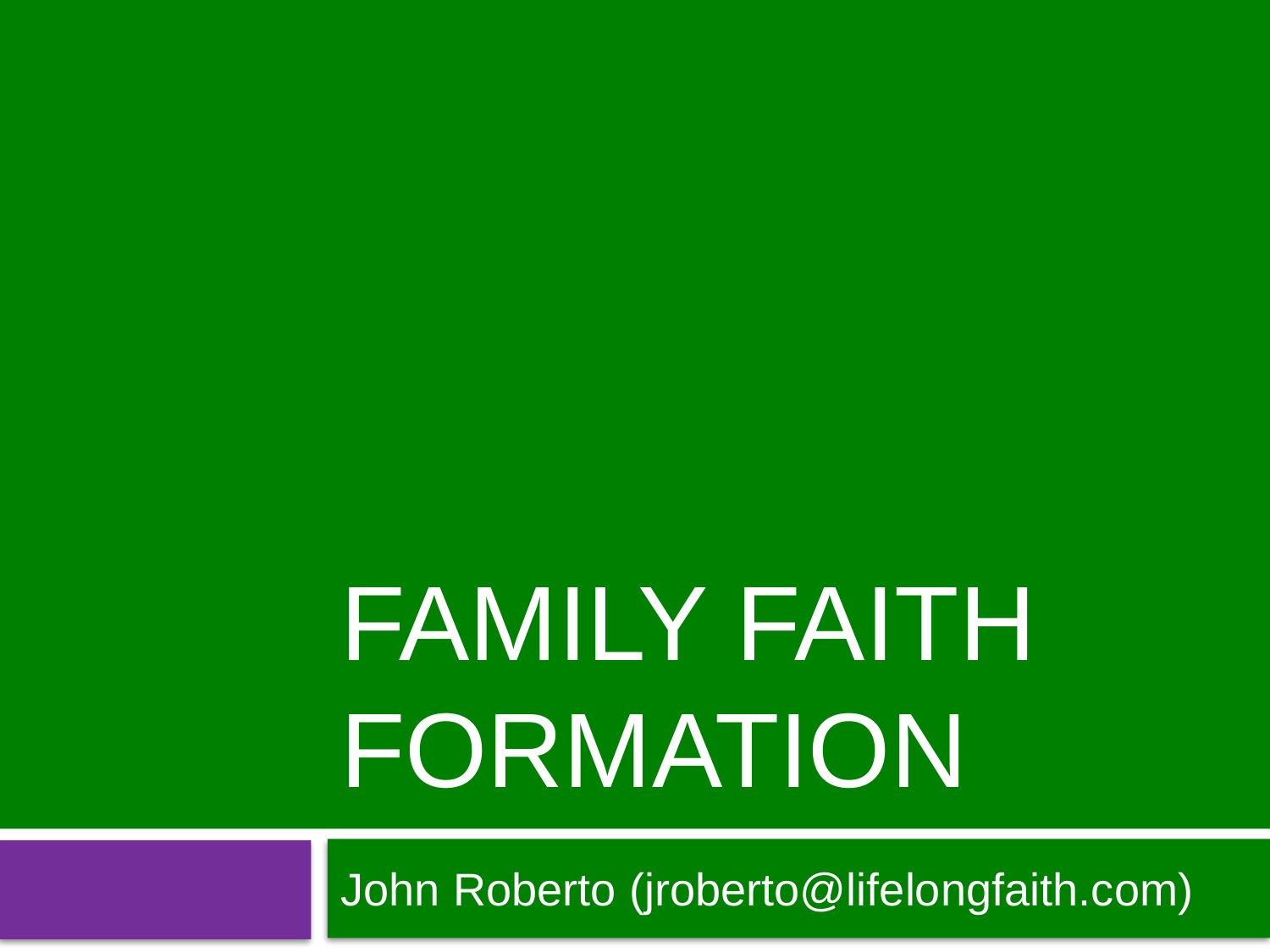

# Family Faith Formation
John Roberto (jroberto@lifelongfaith.com)